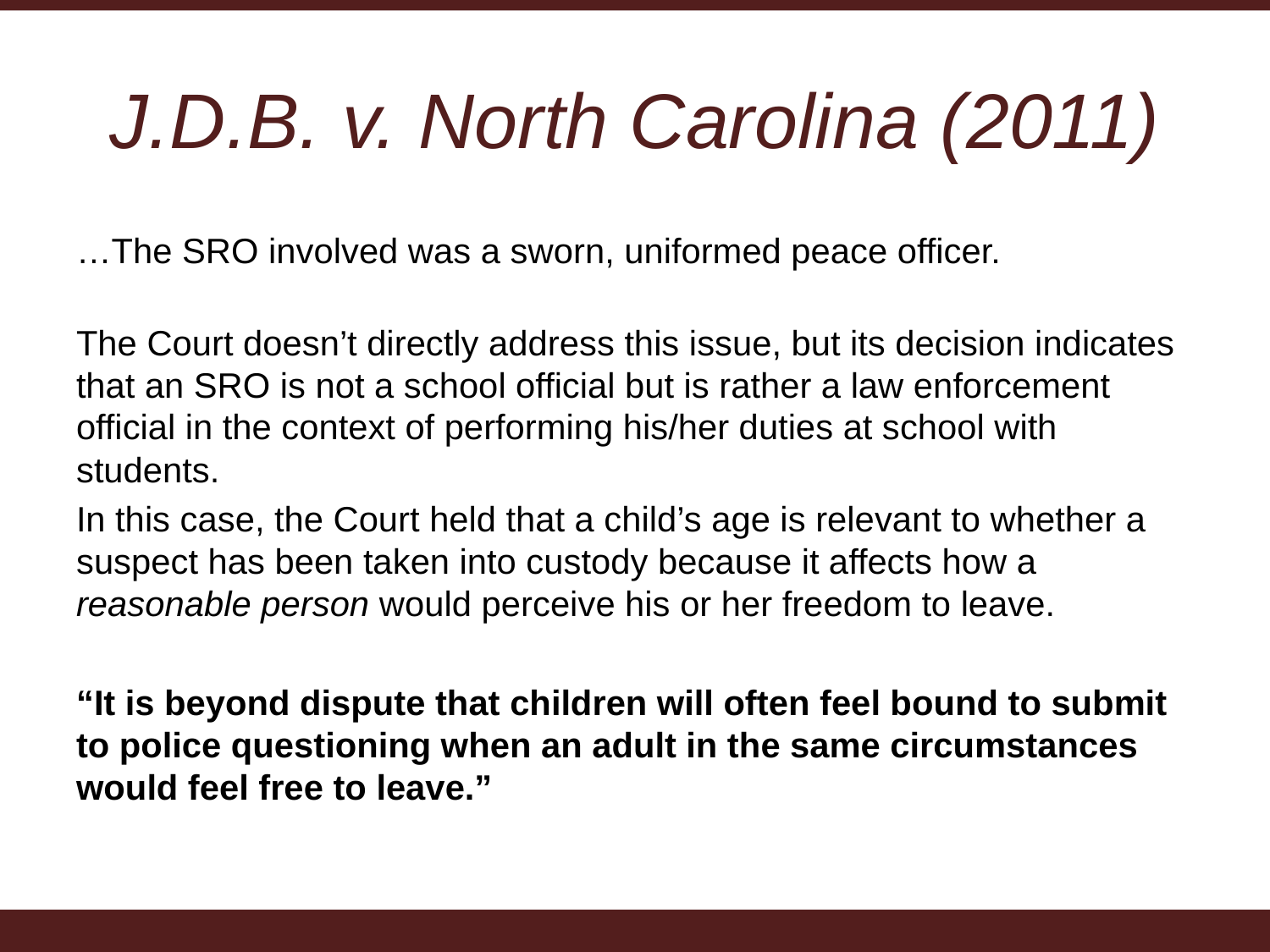

# J.D.B. v. North Carolina (2011)
…The SRO involved was a sworn, uniformed peace officer.
The Court doesn’t directly address this issue, but its decision indicates that an SRO is not a school official but is rather a law enforcement official in the context of performing his/her duties at school with students.
In this case, the Court held that a child’s age is relevant to whether a suspect has been taken into custody because it affects how a reasonable person would perceive his or her freedom to leave.

“It is beyond dispute that children will often feel bound to submit to police questioning when an adult in the same circumstances would feel free to leave.”